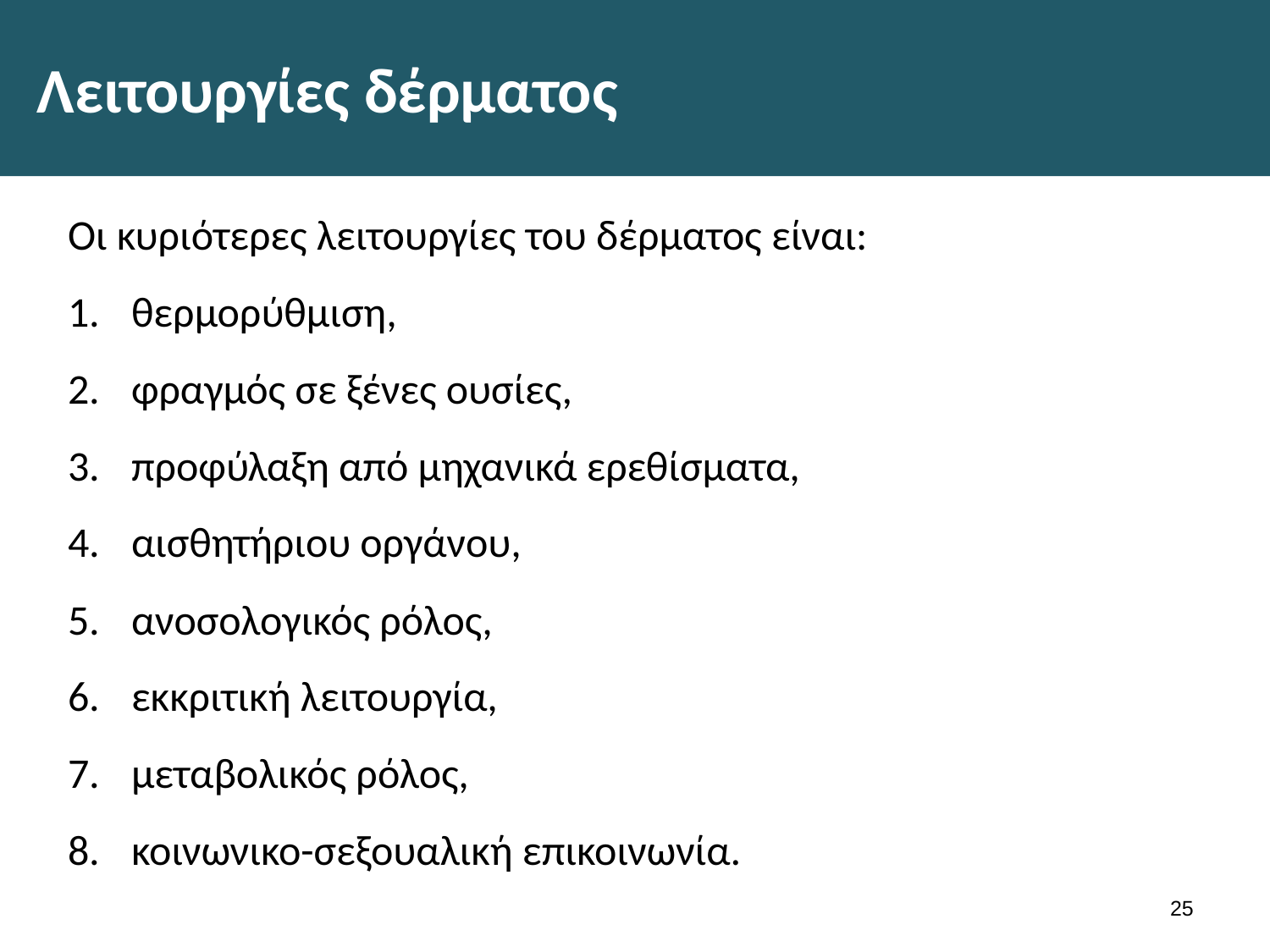

# Λειτουργίες δέρματος
Οι κυριότερες λειτουργίες του δέρματος είναι:
θερμορύθμιση,
φραγμός σε ξένες ουσίες,
προφύλαξη από μηχανικά ερεθίσματα,
αισθητήριου οργάνου,
ανοσολογικός ρόλος,
εκκριτική λειτουργία,
μεταβολικός ρόλος,
κοινωνικο-σεξουαλική επικοινωνία.

25